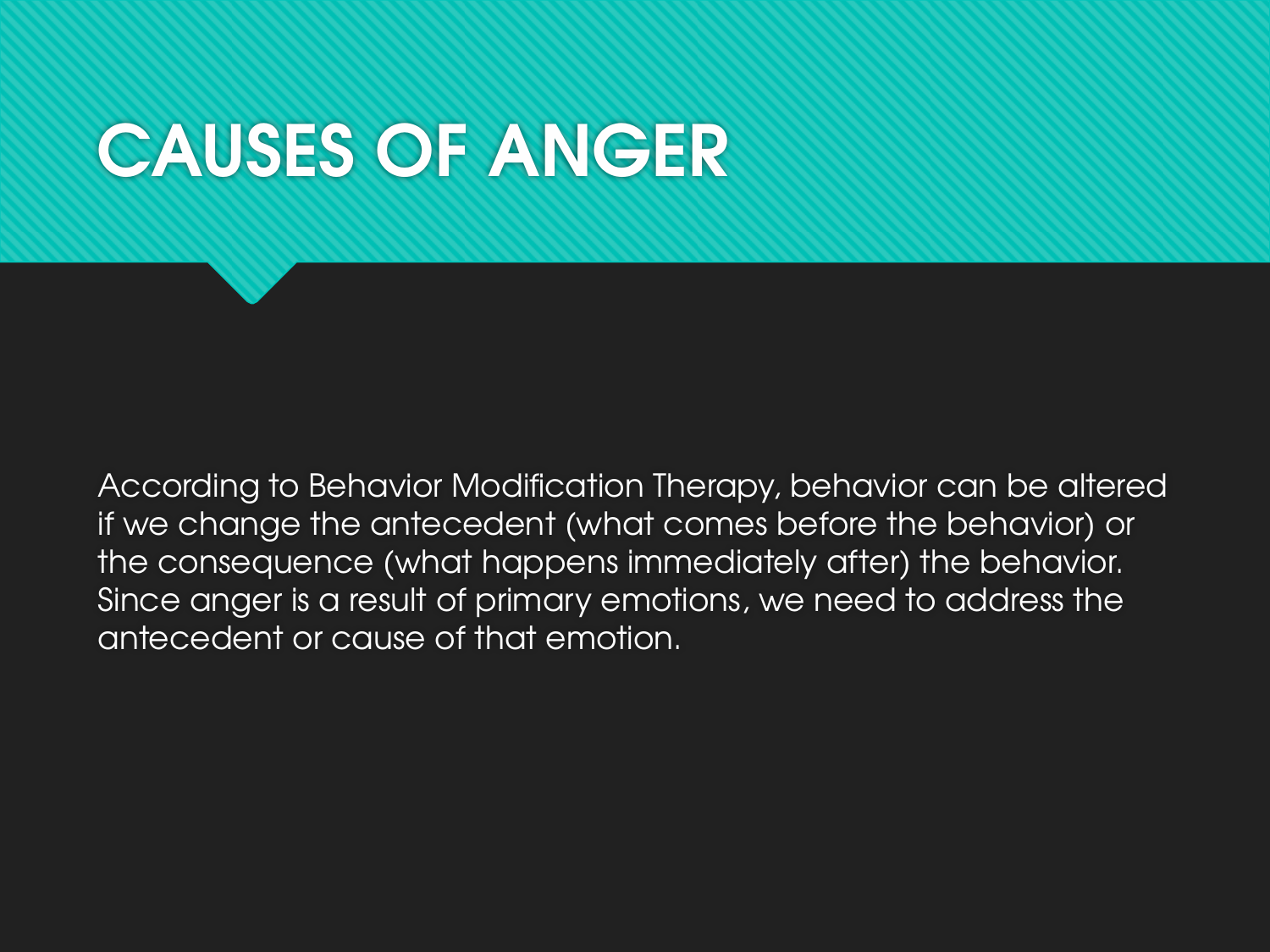

# CAUSES OF ANGER
According to Behavior Modification Therapy, behavior can be altered if we change the antecedent (what comes before the behavior) or the consequence (what happens immediately after) the behavior. Since anger is a result of primary emotions, we need to address the antecedent or cause of that emotion.